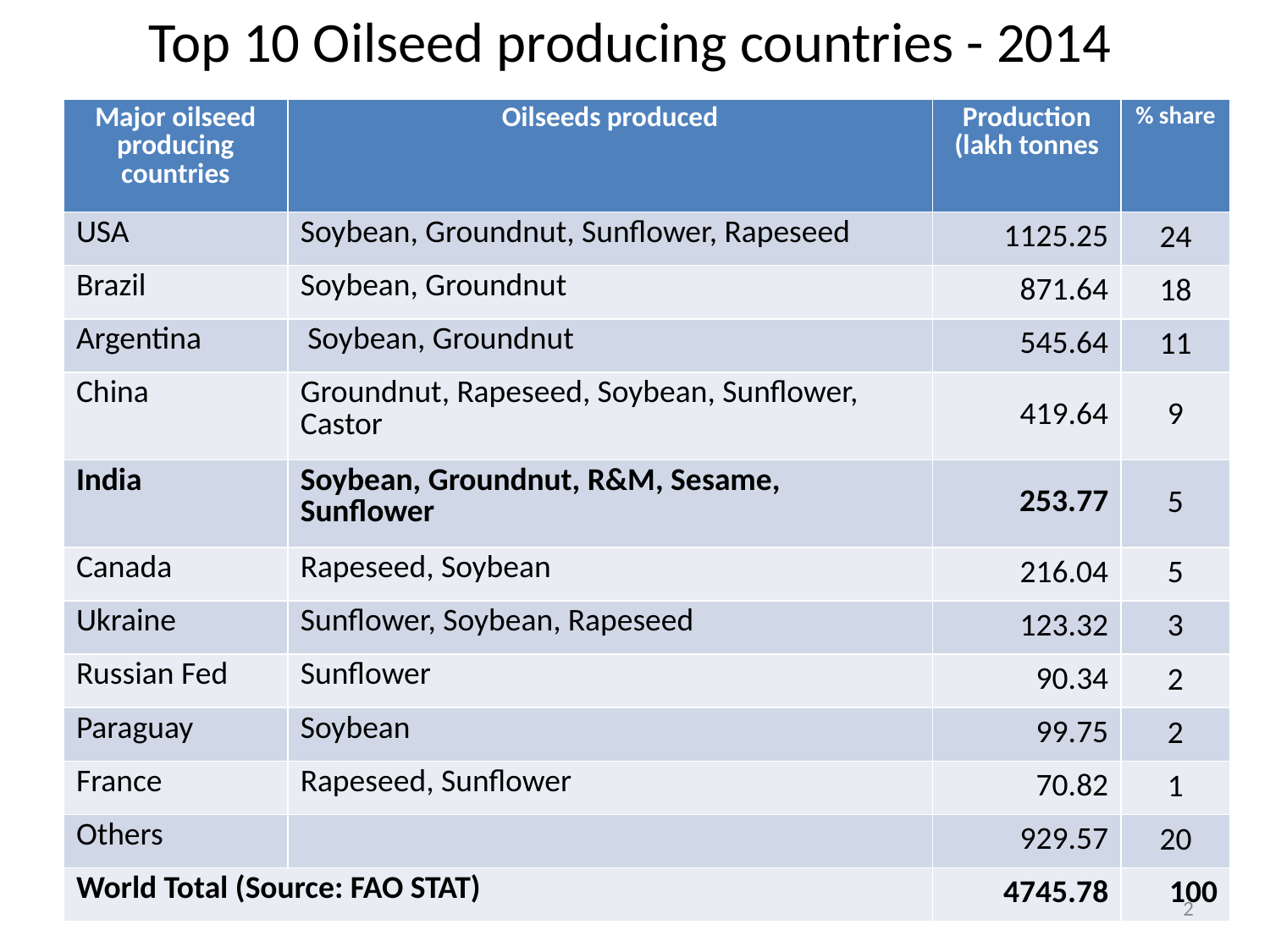

# Top 10 Oilseed producing countries - 2014
| Major oilseed producing countries | Oilseeds produced | Production (lakh tonnes | % share |
| --- | --- | --- | --- |
| USA | Soybean, Groundnut, Sunflower, Rapeseed | 1125.25 | 24 |
| Brazil | Soybean, Groundnut | 871.64 | 18 |
| Argentina | Soybean, Groundnut | 545.64 | 11 |
| China | Groundnut, Rapeseed, Soybean, Sunflower, Castor | 419.64 | 9 |
| India | Soybean, Groundnut, R&M, Sesame, Sunflower | 253.77 | 5 |
| Canada | Rapeseed, Soybean | 216.04 | 5 |
| Ukraine | Sunflower, Soybean, Rapeseed | 123.32 | 3 |
| Russian Fed | Sunflower | 90.34 | 2 |
| Paraguay | Soybean | 99.75 | 2 |
| France | Rapeseed, Sunflower | 70.82 | 1 |
| Others |  | 929.57 | 20 |
| World Total (Source: FAO STAT) |  | 4745.78 | 100 |
2